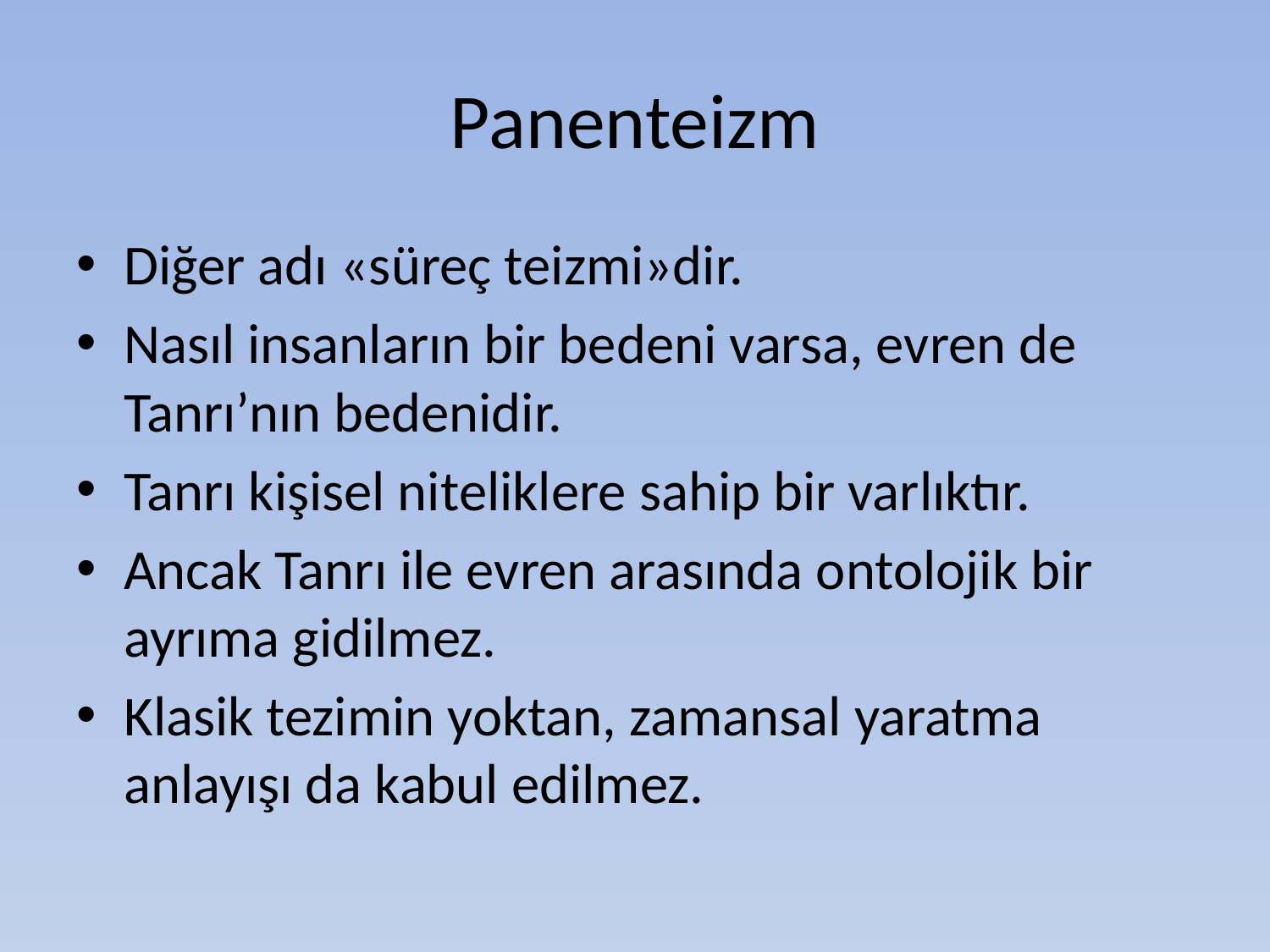

# Panenteizm
Diğer adı «süreç teizmi»dir.
Nasıl insanların bir bedeni varsa, evren de Tanrı’nın bedenidir.
Tanrı kişisel niteliklere sahip bir varlıktır.
Ancak Tanrı ile evren arasında ontolojik bir ayrıma gidilmez.
Klasik tezimin yoktan, zamansal yaratma anlayışı da kabul edilmez.